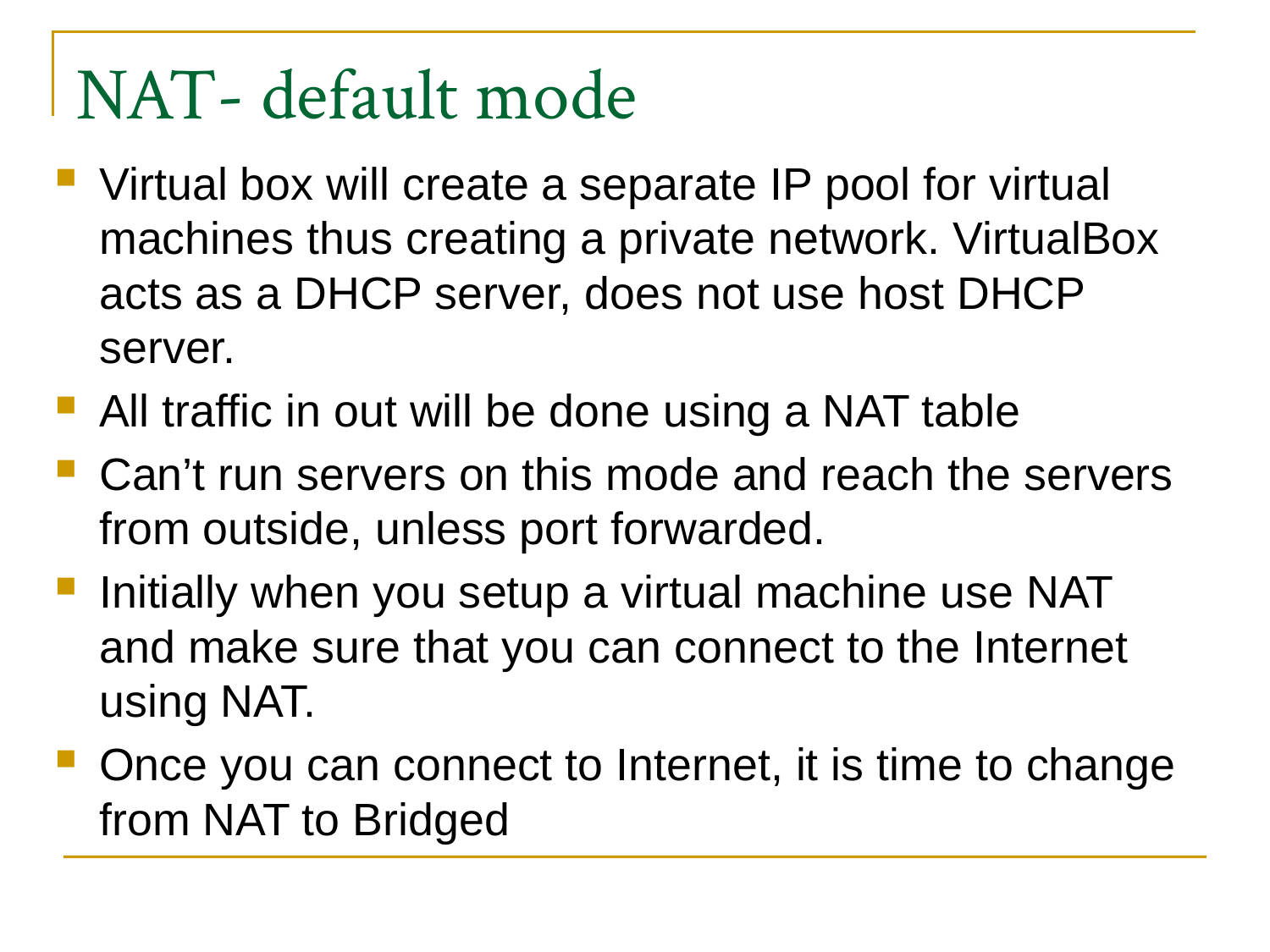

# NAT- default mode
Virtual box will create a separate IP pool for virtual machines thus creating a private network. VirtualBox acts as a DHCP server, does not use host DHCP server.
All traffic in out will be done using a NAT table
Can’t run servers on this mode and reach the servers from outside, unless port forwarded.
Initially when you setup a virtual machine use NAT and make sure that you can connect to the Internet using NAT.
Once you can connect to Internet, it is time to change from NAT to Bridged